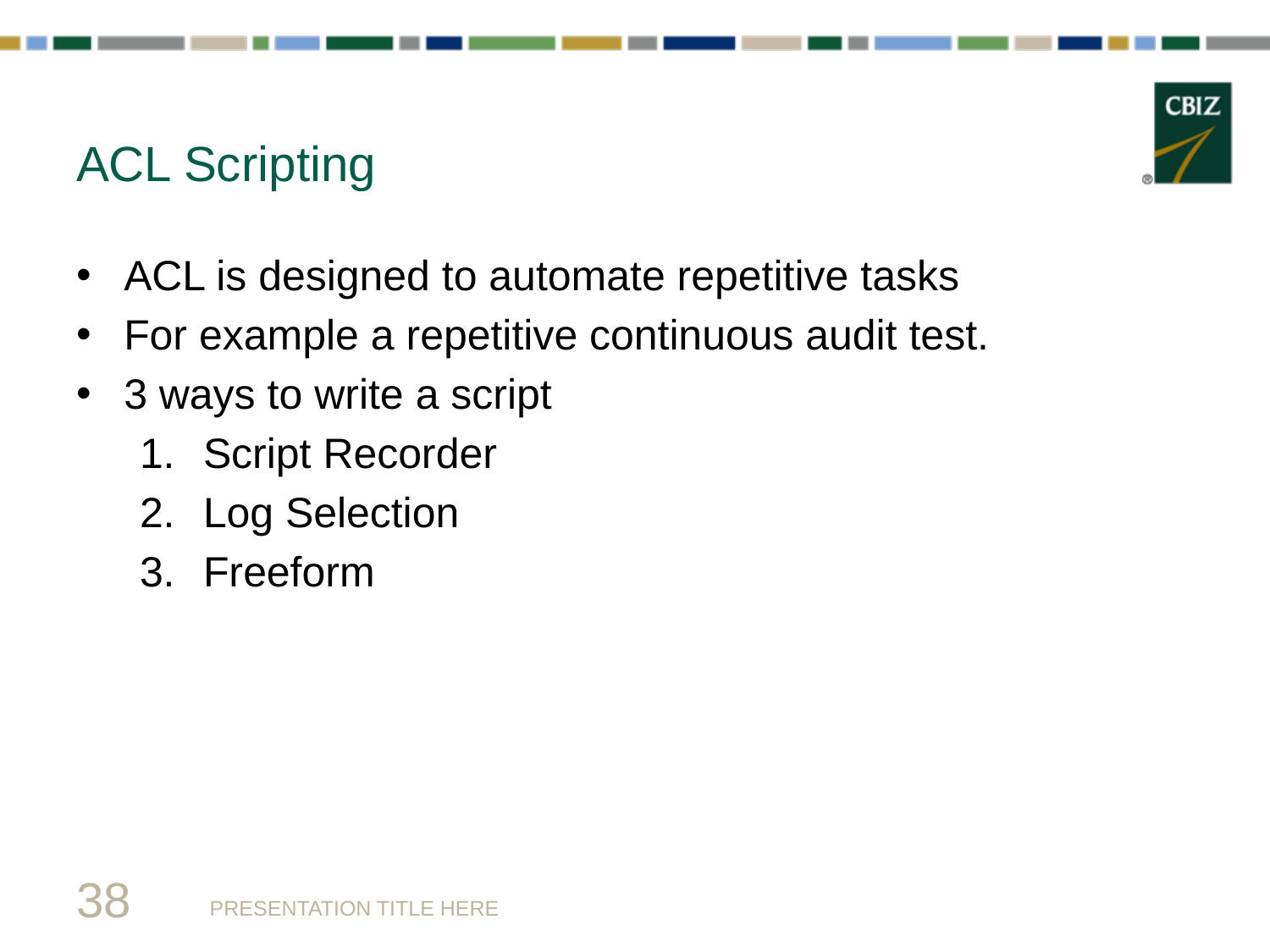

# ACL Scripting
ACL is designed to automate repetitive tasks
For example a repetitive continuous audit test.
3 ways to write a script
Script Recorder
Log Selection
Freeform
38
PRESENTATION TITLE HERE